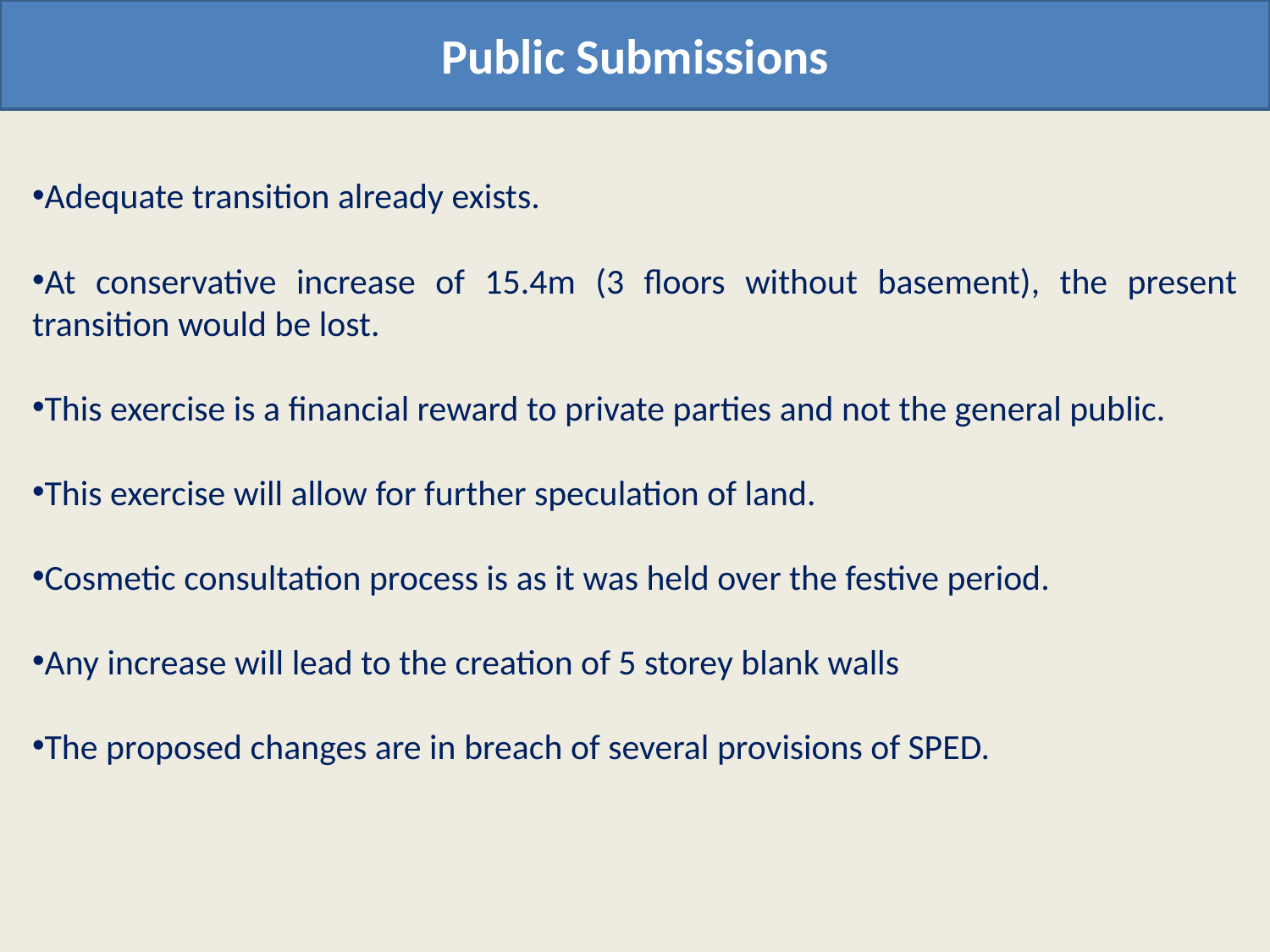

Public Submissions

Adequate transition already exists.

At conservative increase of 15.4m (3 floors without basement), the present transition would be lost.

This exercise is a financial reward to private parties and not the general public.

This exercise will allow for further speculation of land.

Cosmetic consultation process is as it was held over the festive period.

Any increase will lead to the creation of 5 storey blank walls

The proposed changes are in breach of several provisions of SPED.